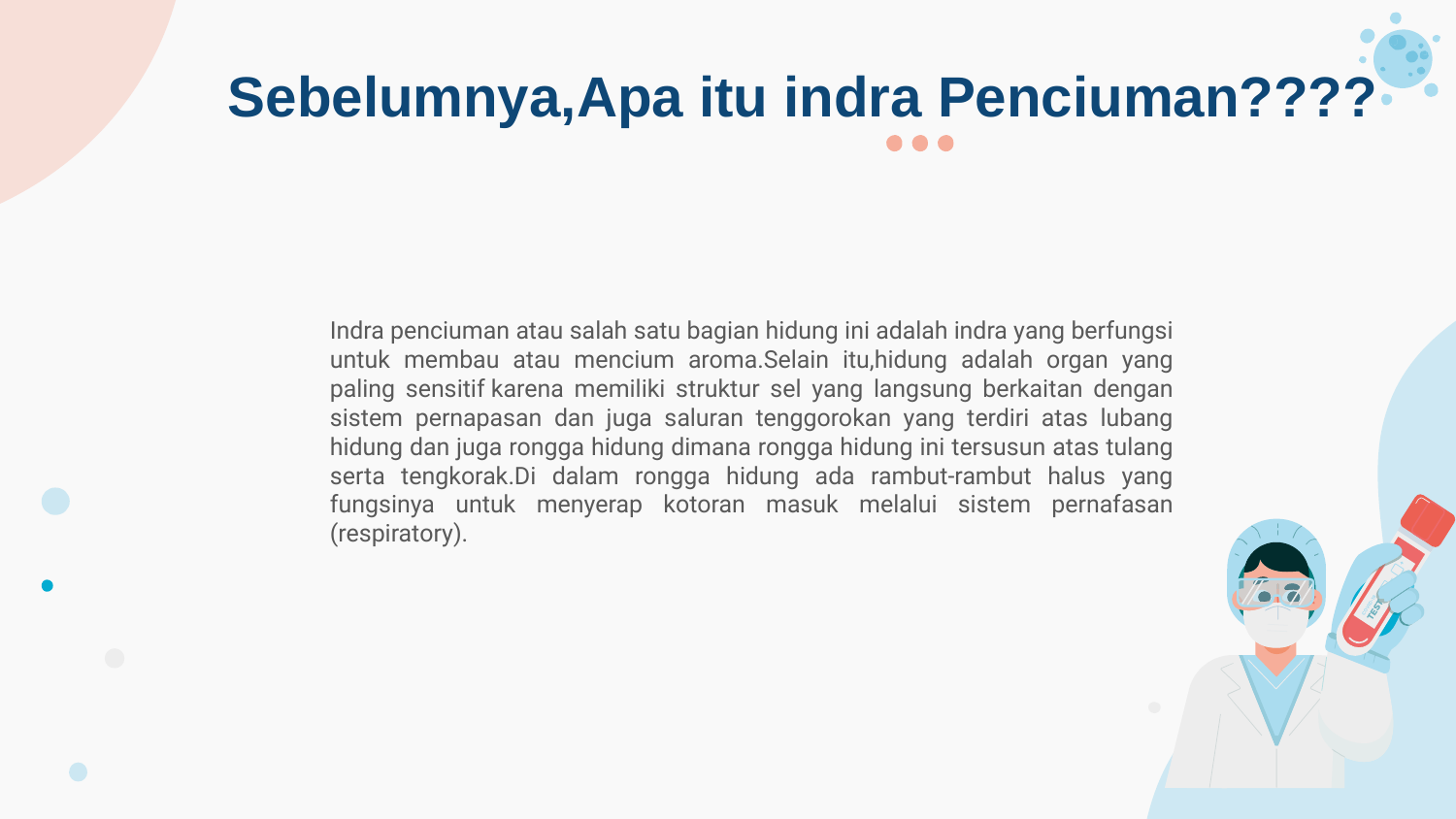

# Sebelumnya,Apa itu indra Penciuman????

Indra penciuman atau salah satu bagian hidung ini adalah indra yang berfungsi untuk membau atau mencium aroma.Selain itu,hidung adalah organ yang paling sensitif karena memiliki struktur sel yang langsung berkaitan dengan sistem pernapasan dan juga saluran tenggorokan yang terdiri atas lubang hidung dan juga rongga hidung dimana rongga hidung ini tersusun atas tulang serta tengkorak.Di dalam rongga hidung ada rambut-rambut halus yang fungsinya untuk menyerap kotoran masuk melalui sistem pernafasan (respiratory).